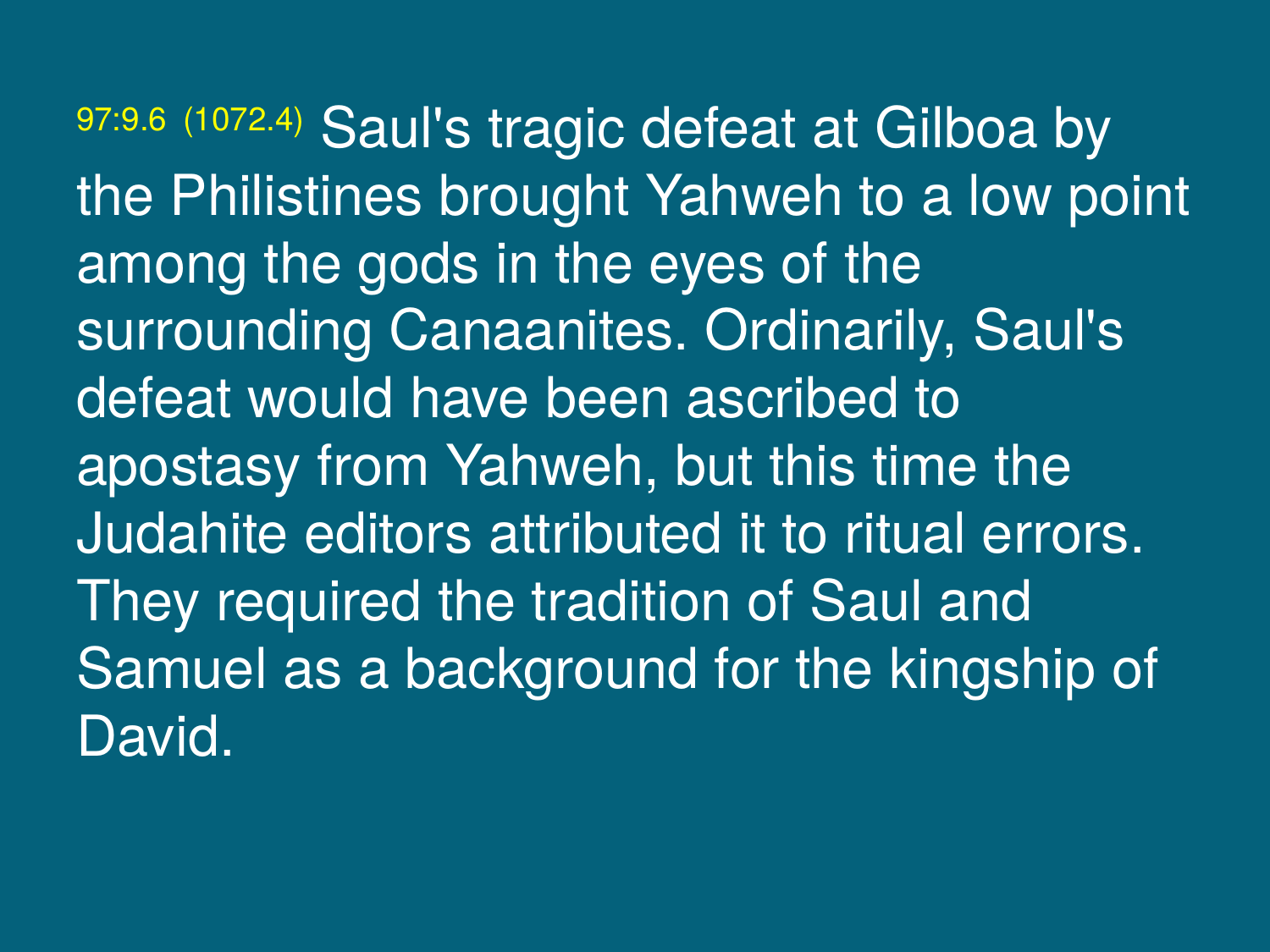

97:9.6 (1072.4) Saul's tragic defeat at Gilboa by the Philistines brought Yahweh to a low point among the gods in the eyes of the surrounding Canaanites. Ordinarily, Saul's defeat would have been ascribed to apostasy from Yahweh, but this time the Judahite editors attributed it to ritual errors. They required the tradition of Saul and Samuel as a background for the kingship of David.